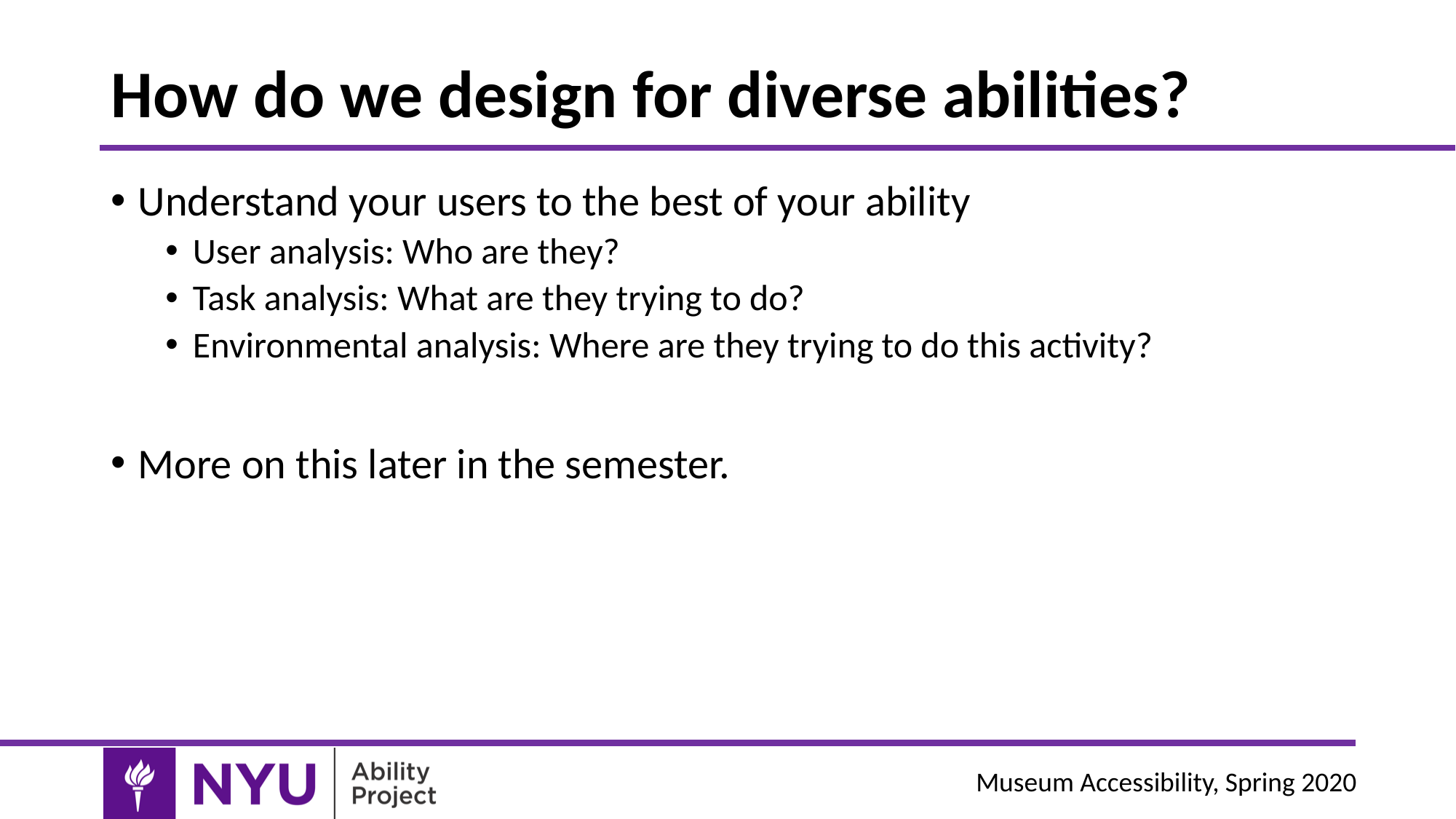

# How do we design for diverse abilities?
Understand your users to the best of your ability
User analysis: Who are they?
Task analysis: What are they trying to do?
Environmental analysis: Where are they trying to do this activity?

More on this later in the semester.